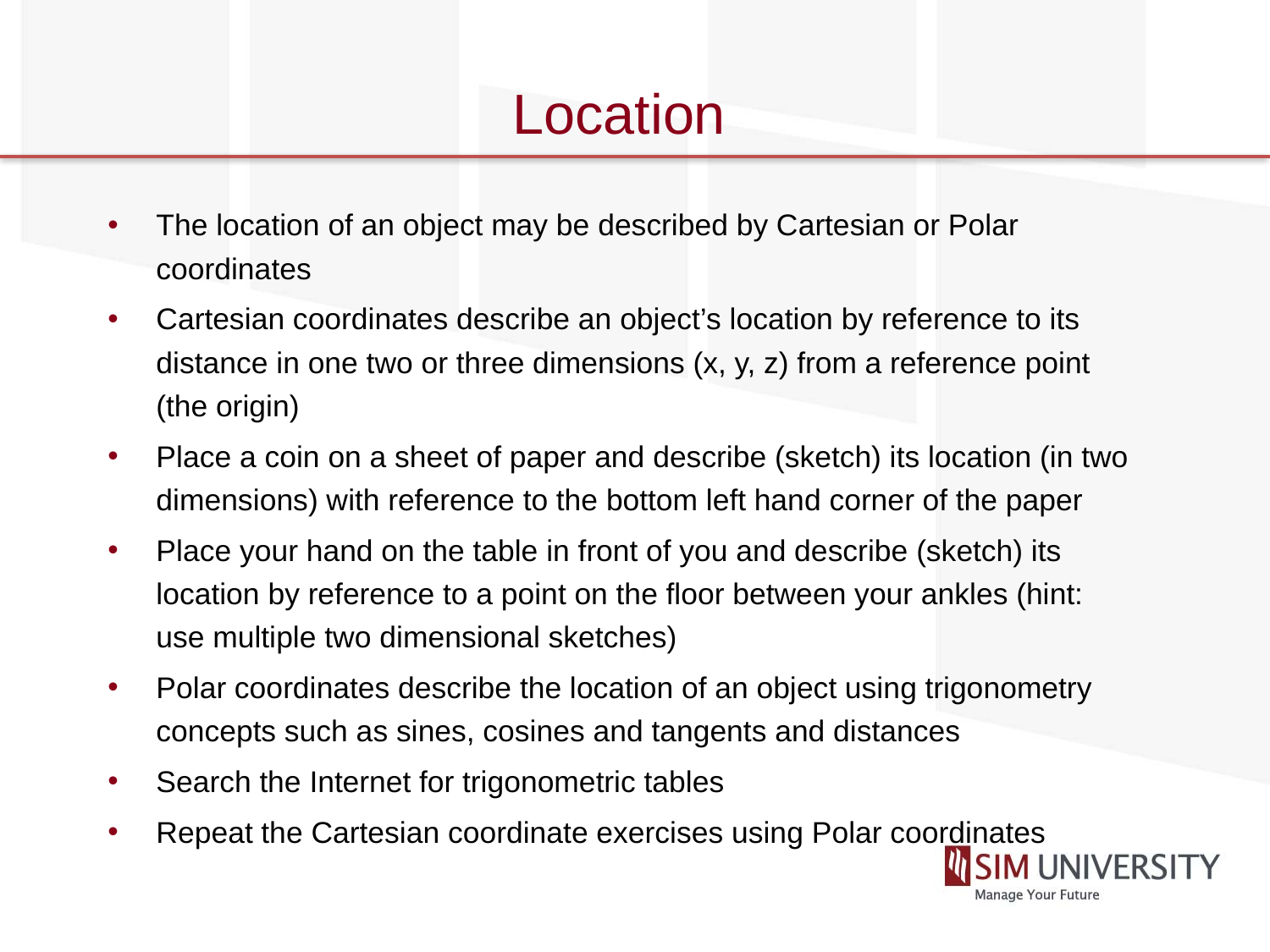

# Location
The location of an object may be described by Cartesian or Polar coordinates
Cartesian coordinates describe an object’s location by reference to its distance in one two or three dimensions (x, y, z) from a reference point (the origin)
Place a coin on a sheet of paper and describe (sketch) its location (in two dimensions) with reference to the bottom left hand corner of the paper
Place your hand on the table in front of you and describe (sketch) its location by reference to a point on the floor between your ankles (hint: use multiple two dimensional sketches)
Polar coordinates describe the location of an object using trigonometry concepts such as sines, cosines and tangents and distances
Search the Internet for trigonometric tables
Repeat the Cartesian coordinate exercises using Polar coordinates